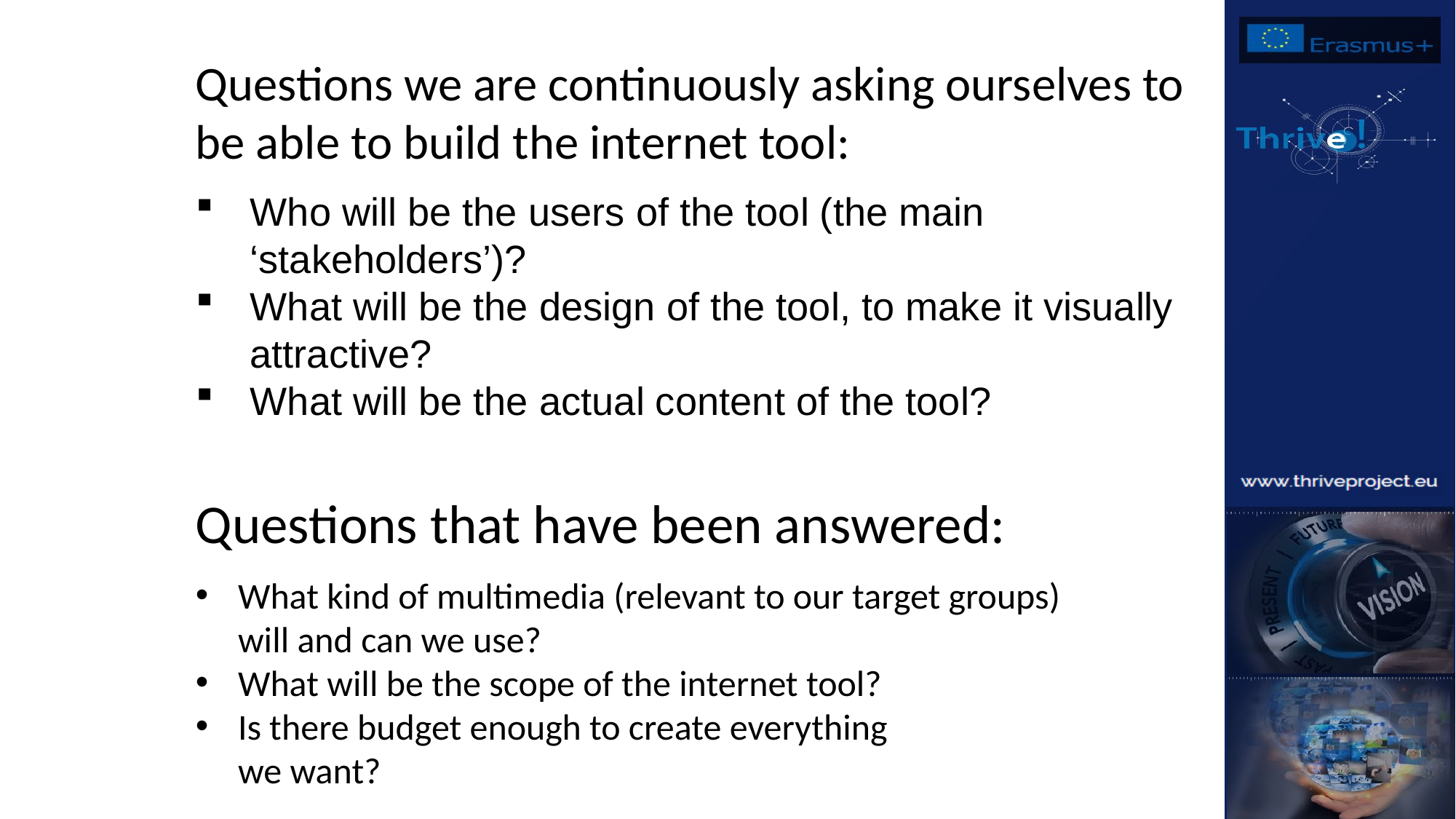

Questions we are continuously asking ourselves to be able to build the internet tool:
Who will be the users of the tool (the main ‘stakeholders’)?
What will be the design of the tool, to make it visually attractive?
What will be the actual content of the tool?

Questions that have been answered:
What kind of multimedia (relevant to our target groups)
	will and can we use?
What will be the scope of the internet tool?
Is there budget enough to create everything
	we want?